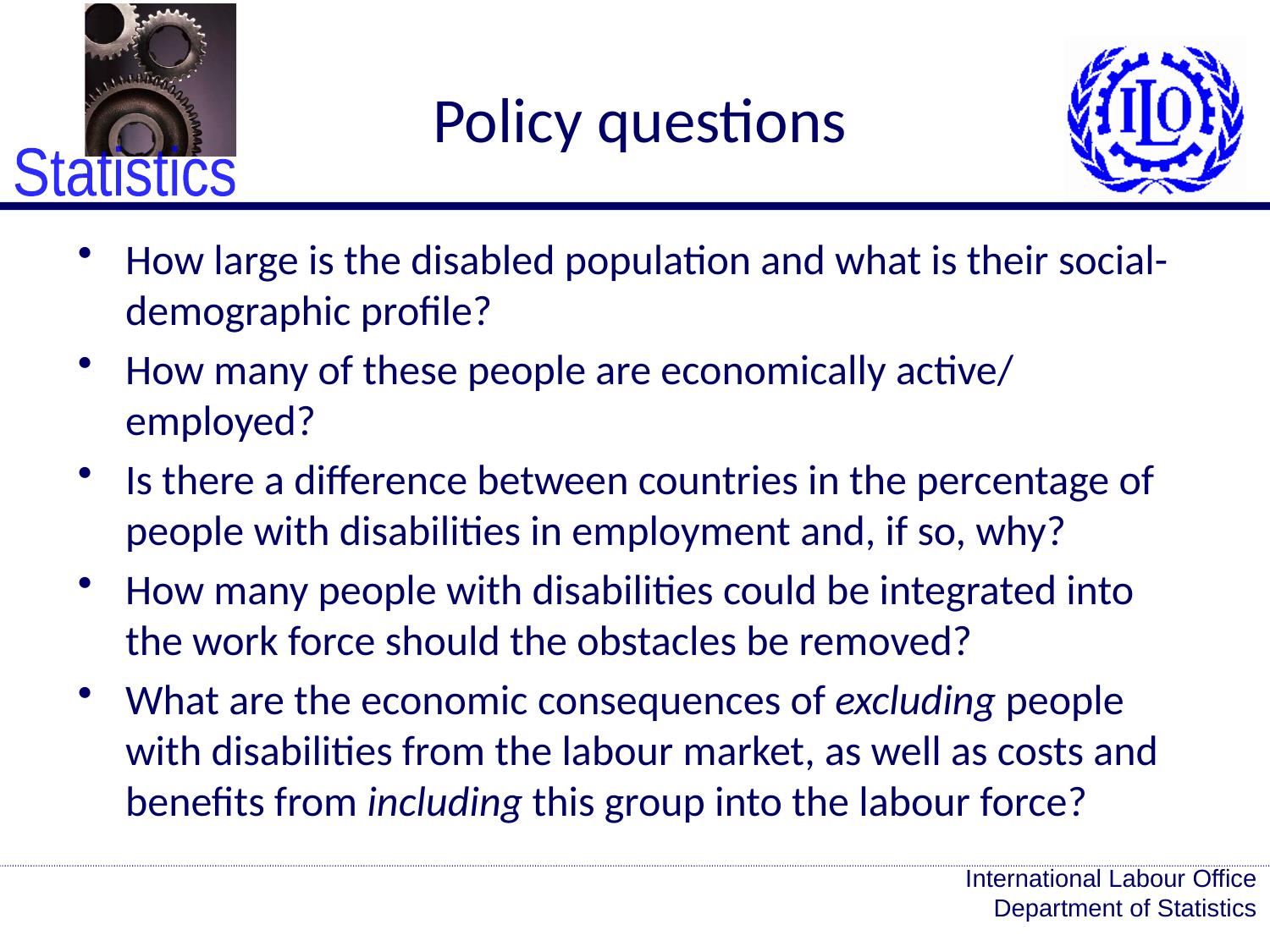

# Policy questions
How large is the disabled population and what is their social-demographic profile?
How many of these people are economically active/ employed?
Is there a difference between countries in the percentage of people with disabilities in employment and, if so, why?
How many people with disabilities could be integrated into the work force should the obstacles be removed?
What are the economic conse­quen­ces of ex­clu­ding people with di­sabilities from the labour market, as well as costs and be­ne­fits from in­clu­ding this group into the labour force?
International Labour Office
Department of Statistics